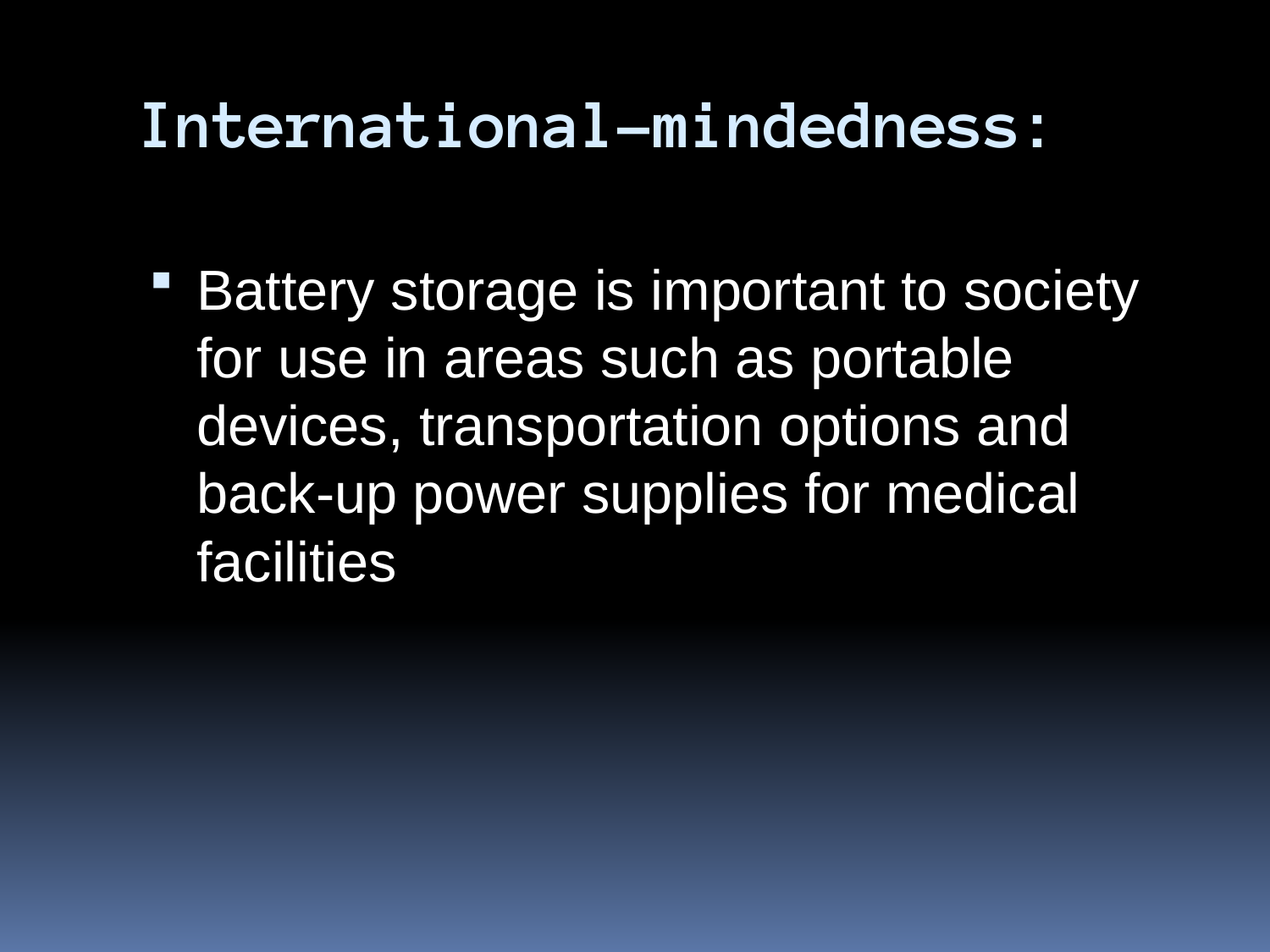

# International-mindedness:
Battery storage is important to society for use in areas such as portable devices, transportation options and back-up power supplies for medical facilities